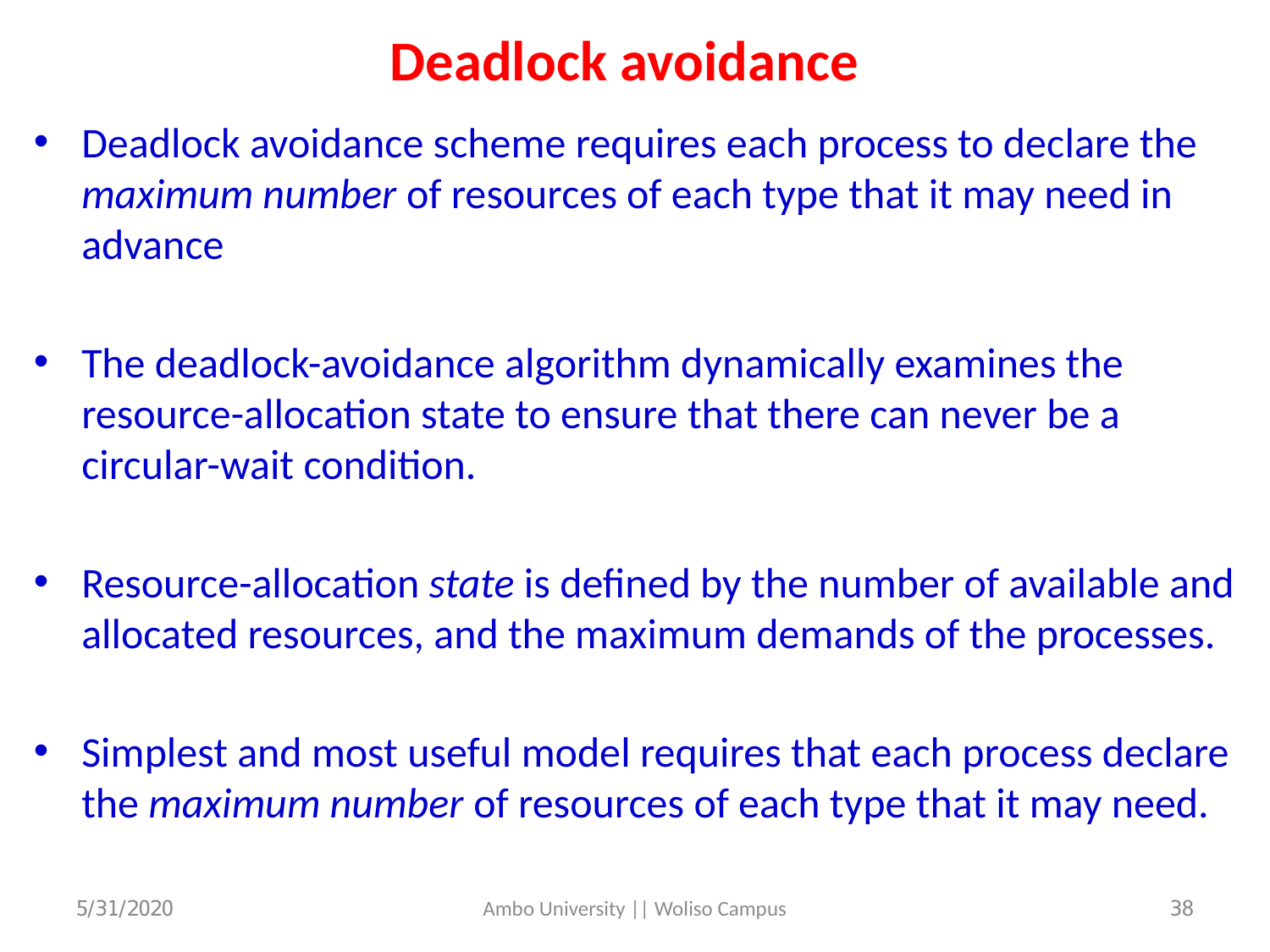

# Deadlock avoidance
Deadlock avoidance scheme requires each process to declare the maximum number of resources of each type that it may need in advance

The deadlock-avoidance algorithm dynamically examines the resource-allocation state to ensure that there can never be a circular-wait condition.

Resource-allocation state is defined by the number of available and allocated resources, and the maximum demands of the processes.

Simplest and most useful model requires that each process declare the maximum number of resources of each type that it may need.

5/31/2020
38
Ambo University || Woliso Campus